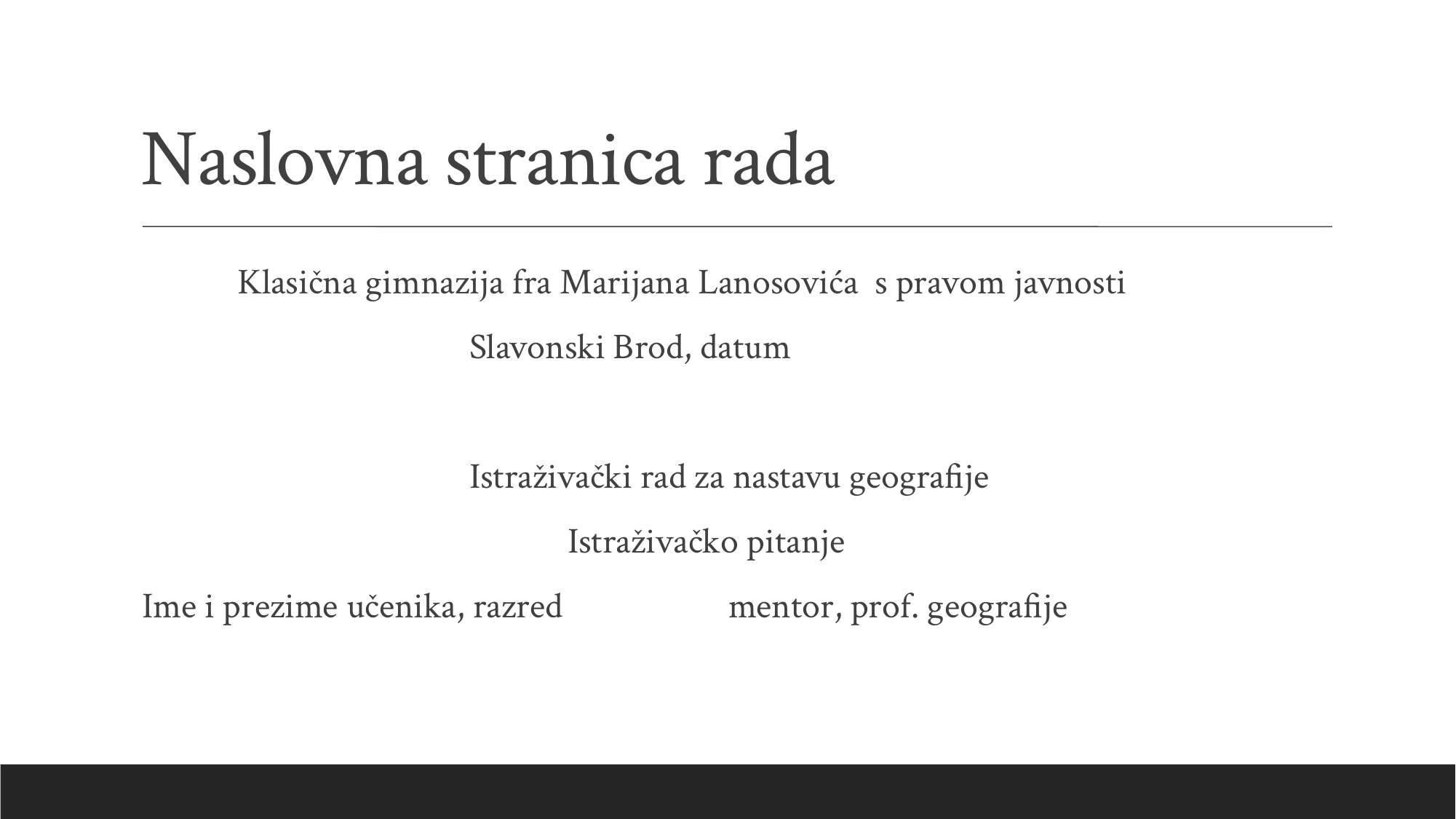

Naslovna stranica rada
             Klasična gimnazija fra Marijana Lanosovića  s pravom javnosti
                                        Slavonski Brod, datum

                                        Istraživački rad za nastavu geografije
                                                    Istraživačko pitanje
Ime i prezime učenika, razred		     mentor, prof. geografije